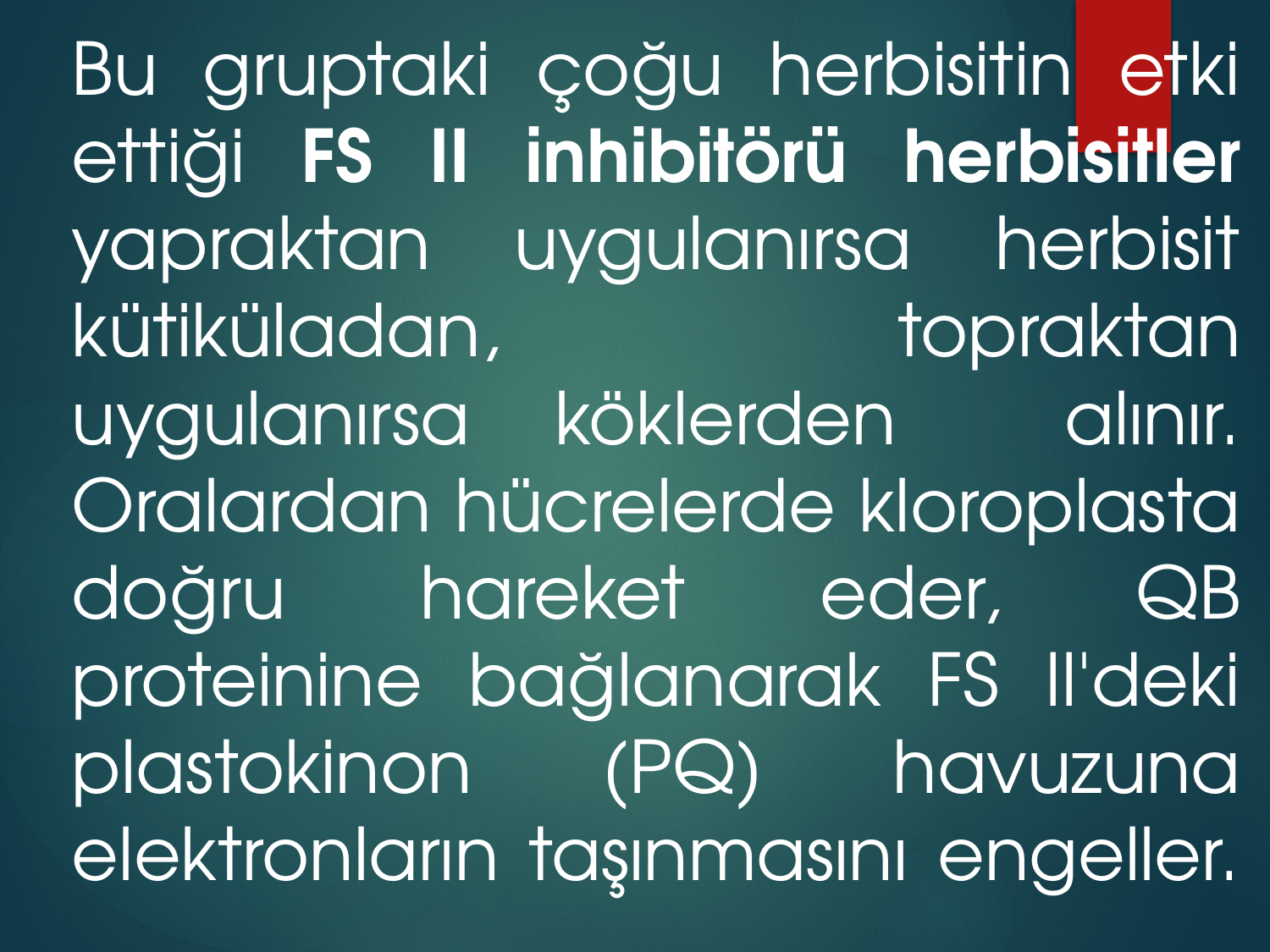

Bu gruptaki çoğu herbisitin etki ettiği FS II inhibitörü herbisitler yapraktan uygulanırsa herbisit kütiküladan, topraktan uygulanırsa köklerden  alınır. Oralardan hücrelerde kloroplasta doğru hareket eder, QB proteinine bağlanarak FS II'deki plastokinon (PQ) havuzuna elektronların taşınmasını engeller.